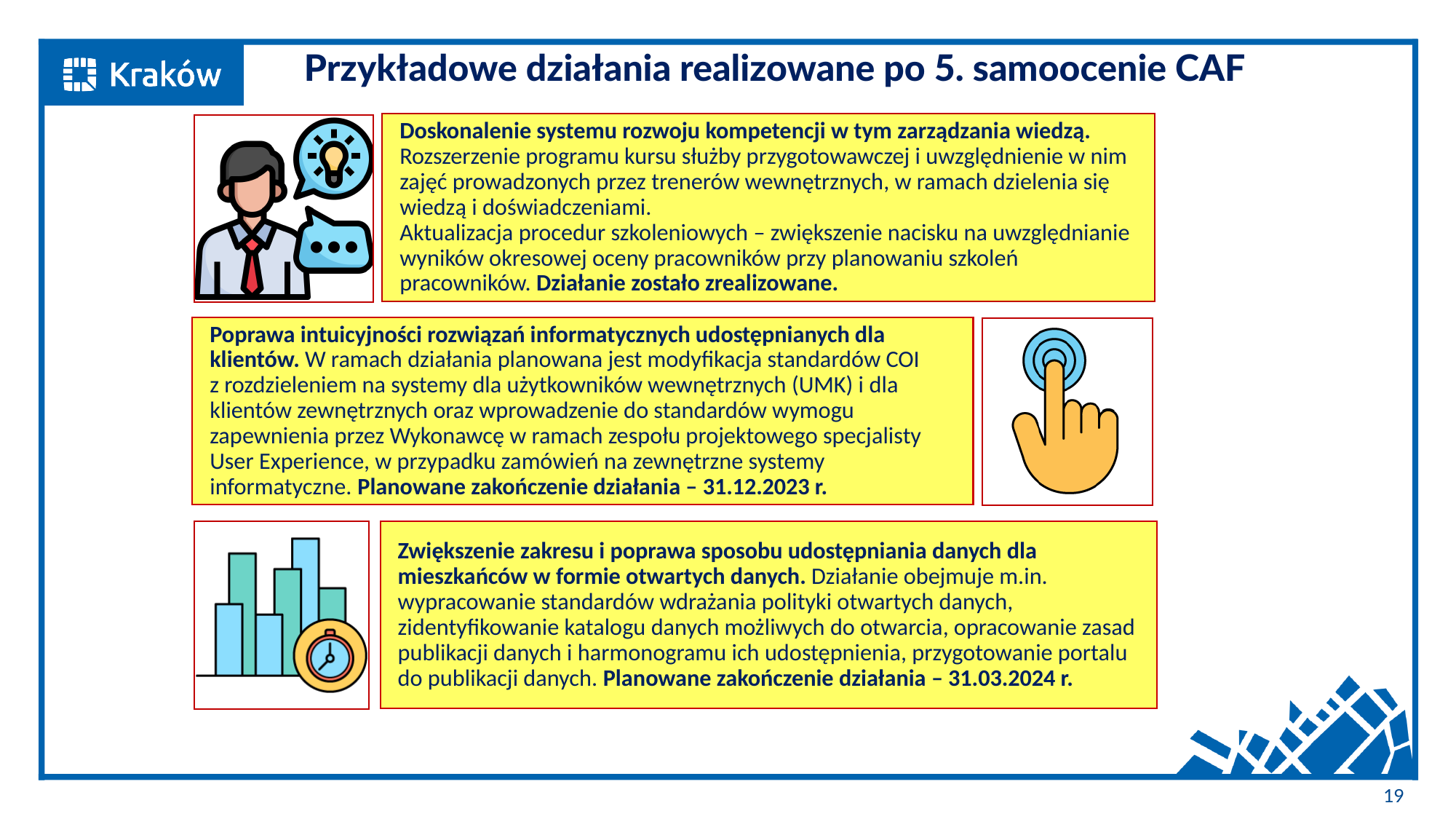

# Przykładowe działania realizowane po 5. samoocenie CAF
Doskonalenie systemu rozwoju kompetencji w tym zarządzania wiedzą. Rozszerzenie programu kursu służby przygotowawczej i uwzględnienie w nim zajęć prowadzonych przez trenerów wewnętrznych, w ramach dzielenia się wiedzą i doświadczeniami.
Aktualizacja procedur szkoleniowych – zwiększenie nacisku na uwzględnianie wyników okresowej oceny pracowników przy planowaniu szkoleń pracowników. Działanie zostało zrealizowane.
Poprawa intuicyjności rozwiązań informatycznych udostępnianych dla klientów. W ramach działania planowana jest modyfikacja standardów COI
z rozdzieleniem na systemy dla użytkowników wewnętrznych (UMK) i dla klientów zewnętrznych oraz wprowadzenie do standardów wymogu zapewnienia przez Wykonawcę w ramach zespołu projektowego specjalisty User Experience, w przypadku zamówień na zewnętrzne systemy informatyczne. Planowane zakończenie działania – 31.12.2023 r.
Zwiększenie zakresu i poprawa sposobu udostępniania danych dla mieszkańców w formie otwartych danych. Działanie obejmuje m.in. wypracowanie standardów wdrażania polityki otwartych danych, zidentyfikowanie katalogu danych możliwych do otwarcia, opracowanie zasad publikacji danych i harmonogramu ich udostępnienia, przygotowanie portalu do publikacji danych. Planowane zakończenie działania – 31.03.2024 r.
19